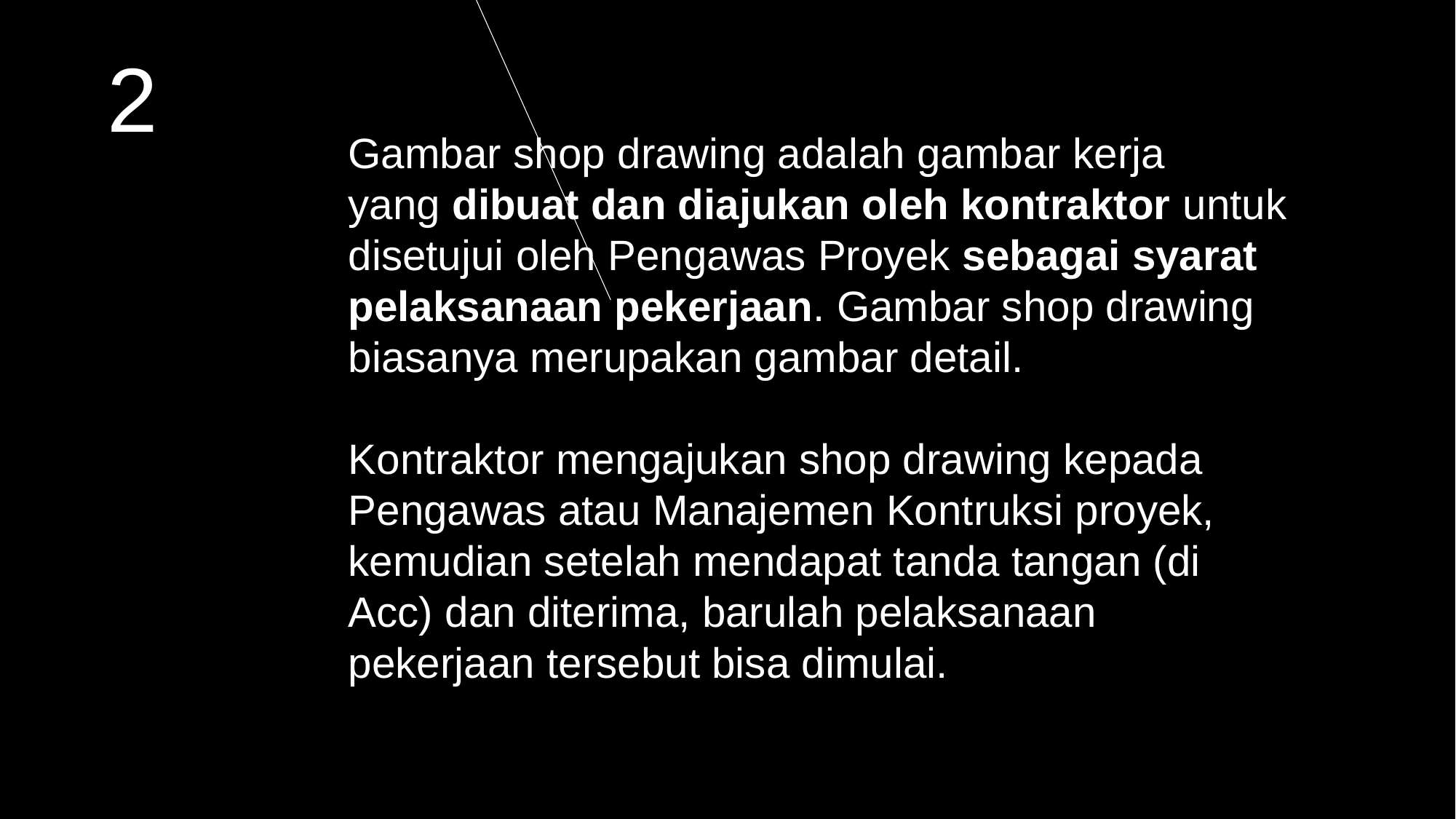

2
Gambar shop drawing adalah gambar kerja yang dibuat dan diajukan oleh kontraktor untuk disetujui oleh Pengawas Proyek sebagai syarat pelaksanaan pekerjaan. Gambar shop drawing biasanya merupakan gambar detail.

Kontraktor mengajukan shop drawing kepada Pengawas atau Manajemen Kontruksi proyek, kemudian setelah mendapat tanda tangan (di Acc) dan diterima, barulah pelaksanaan pekerjaan tersebut bisa dimulai.